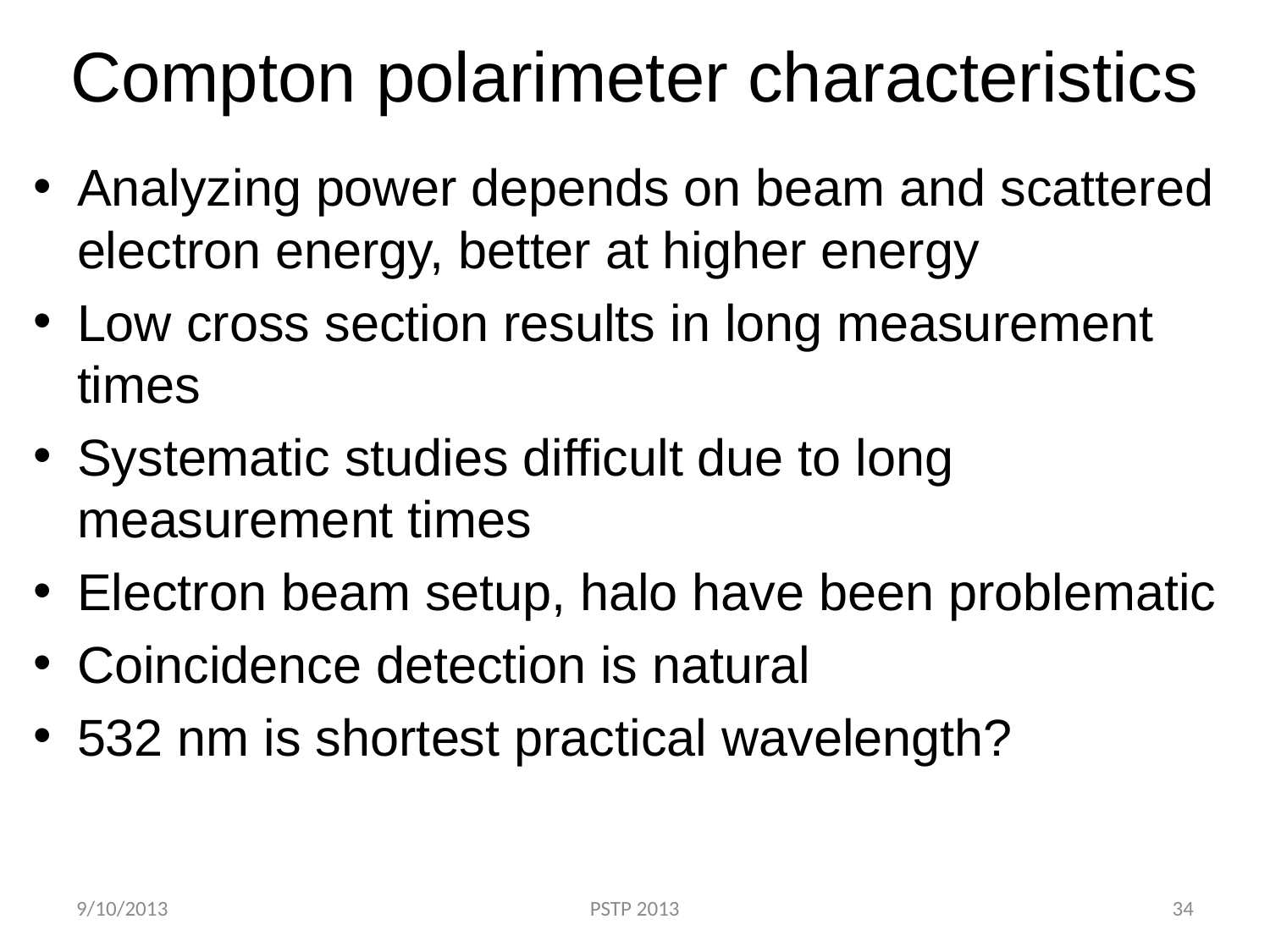

# Compton polarimeter characteristics
Analyzing power depends on beam and scattered electron energy, better at higher energy
Low cross section results in long measurement times
Systematic studies difficult due to long measurement times
Electron beam setup, halo have been problematic
Coincidence detection is natural
532 nm is shortest practical wavelength?

9/10/2013
PSTP 2013
34